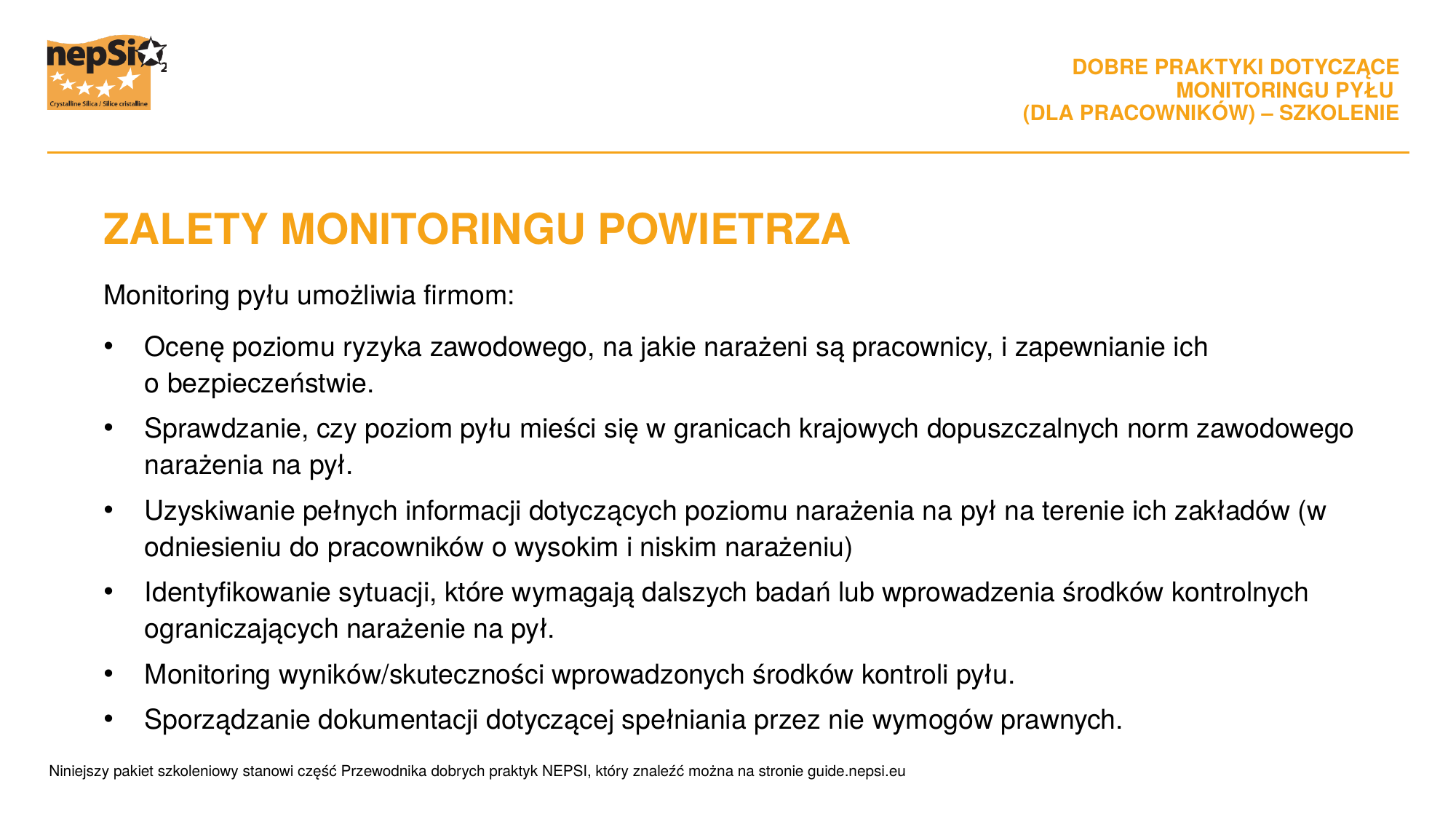

ZALETY MONITORINGU POWIETRZA
Monitoring pyłu umożliwia firmom:
Ocenę poziomu ryzyka zawodowego, na jakie narażeni są pracownicy, i zapewnianie ich o bezpieczeństwie.
Sprawdzanie, czy poziom pyłu mieści się w granicach krajowych dopuszczalnych norm zawodowego narażenia na pył.
Uzyskiwanie pełnych informacji dotyczących poziomu narażenia na pył na terenie ich zakładów (w odniesieniu do pracowników o wysokim i niskim narażeniu)
Identyfikowanie sytuacji, które wymagają dalszych badań lub wprowadzenia środków kontrolnych ograniczających narażenie na pył.
Monitoring wyników/skuteczności wprowadzonych środków kontroli pyłu.
Sporządzanie dokumentacji dotyczącej spełniania przez nie wymogów prawnych.